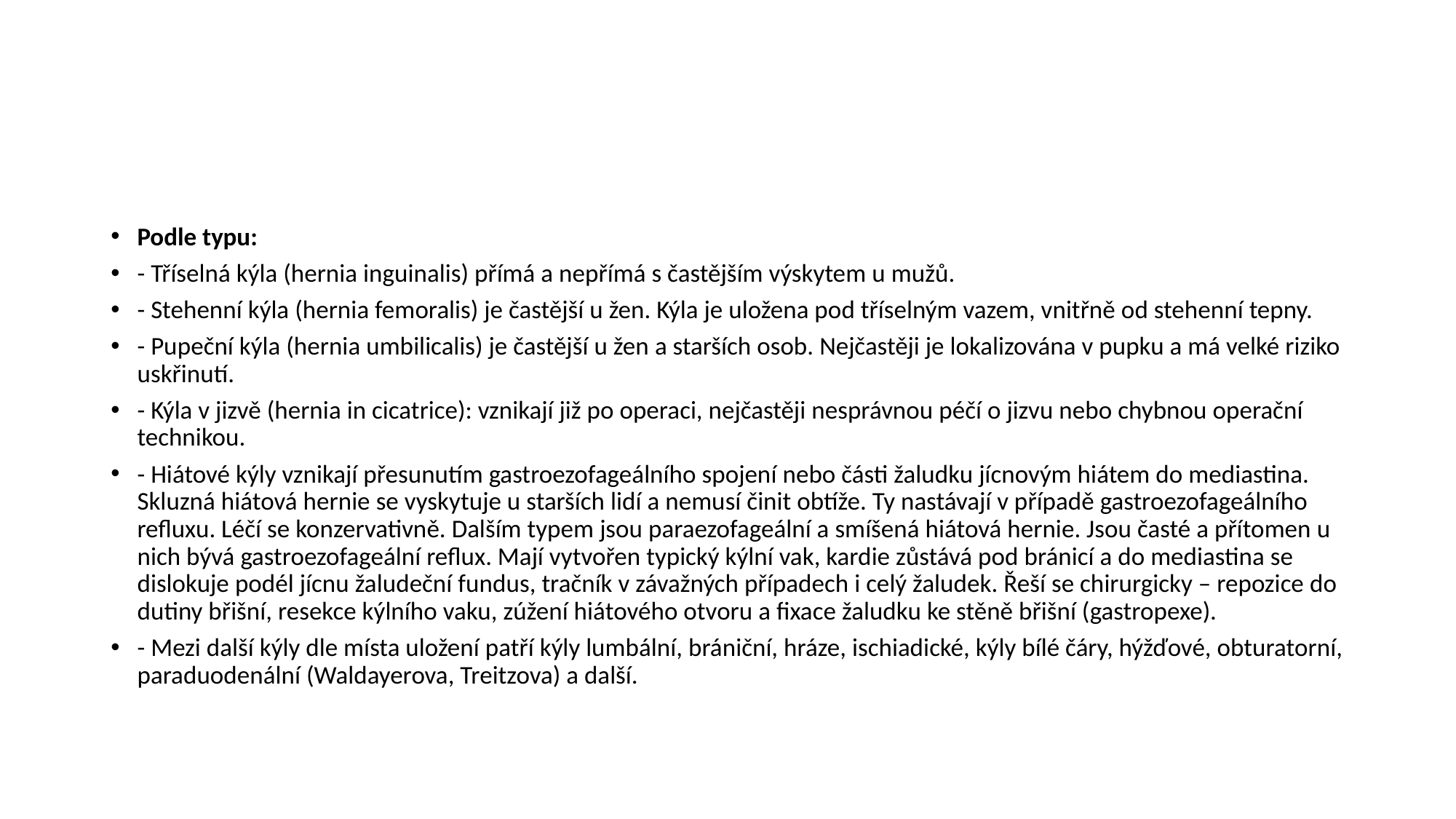

#
Podle typu:
- Tříselná kýla (hernia inguinalis) přímá a nepřímá s častějším výskytem u mužů.
- Stehenní kýla (hernia femoralis) je častější u žen. Kýla je uložena pod tříselným vazem, vnitřně od stehenní tepny.
- Pupeční kýla (hernia umbilicalis) je častější u žen a starších osob. Nejčastěji je lokalizována v pupku a má velké riziko uskřinutí.
- Kýla v jizvě (hernia in cicatrice): vznikají již po operaci, nejčastěji nesprávnou péčí o jizvu nebo chybnou operační technikou.
- Hiátové kýly vznikají přesunutím gastroezofageálního spojení nebo části žaludku jícnovým hiátem do mediastina. Skluzná hiátová hernie se vyskytuje u starších lidí a nemusí činit obtíže. Ty nastávají v případě gastroezofageálního refluxu. Léčí se konzervativně. Dalším typem jsou paraezofageální a smíšená hiátová hernie. Jsou časté a přítomen u nich bývá gastroezofageální reflux. Mají vytvořen typický kýlní vak, kardie zůstává pod bránicí a do mediastina se dislokuje podél jícnu žaludeční fundus, tračník v závažných případech i celý žaludek. Řeší se chirurgicky – repozice do dutiny břišní, resekce kýlního vaku, zúžení hiátového otvoru a fixace žaludku ke stěně břišní (gastropexe).
- Mezi další kýly dle místa uložení patří kýly lumbální, brániční, hráze, ischiadické, kýly bílé čáry, hýžďové, obturatorní, paraduodenální (Waldayerova, Treitzova) a další.